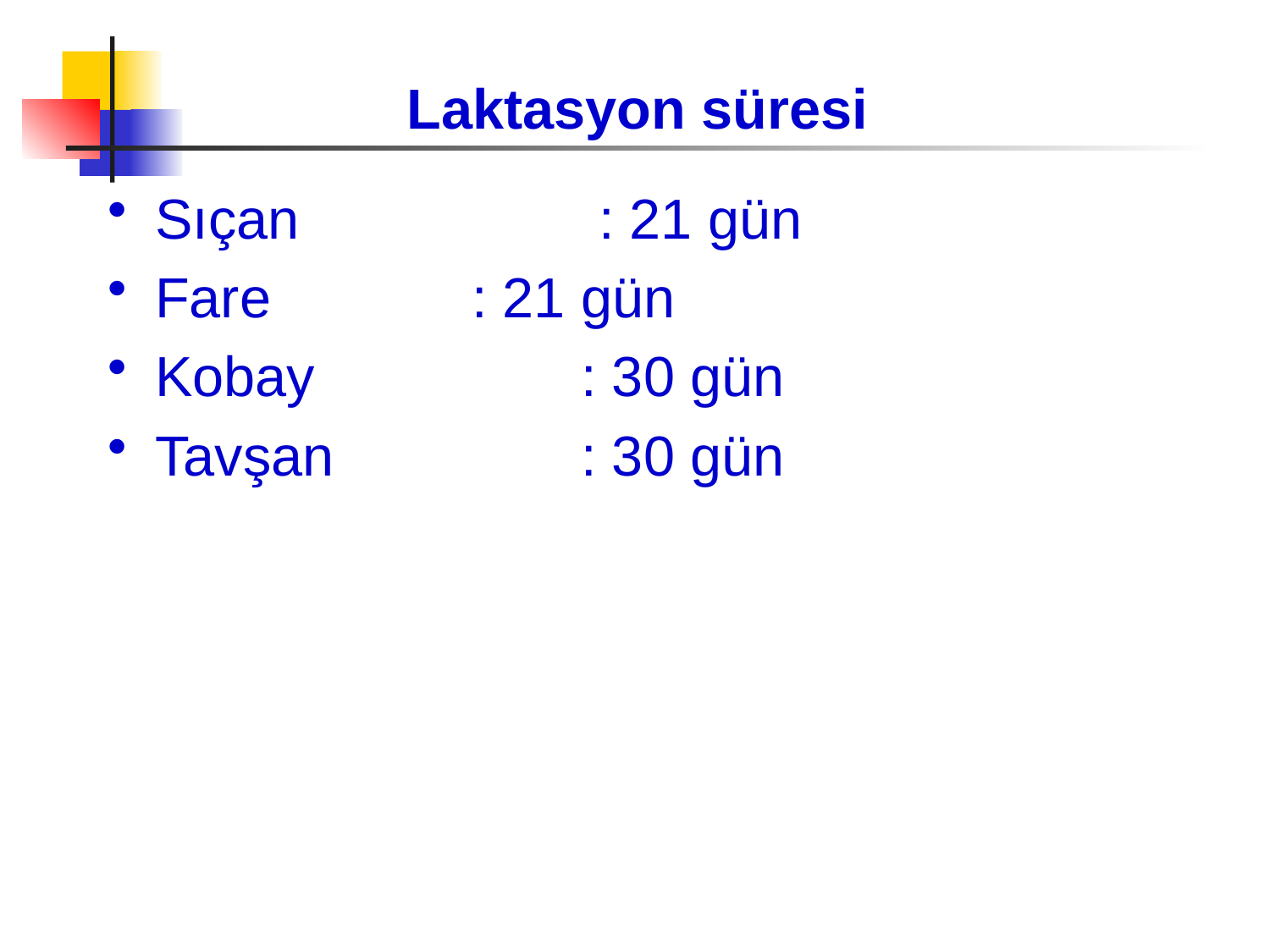

Laktasyon süresi

Sıçan		    : 21 gün
Fare		    : 21 gün
Kobay	           : 30 gün
Tavşan	           : 30 gün